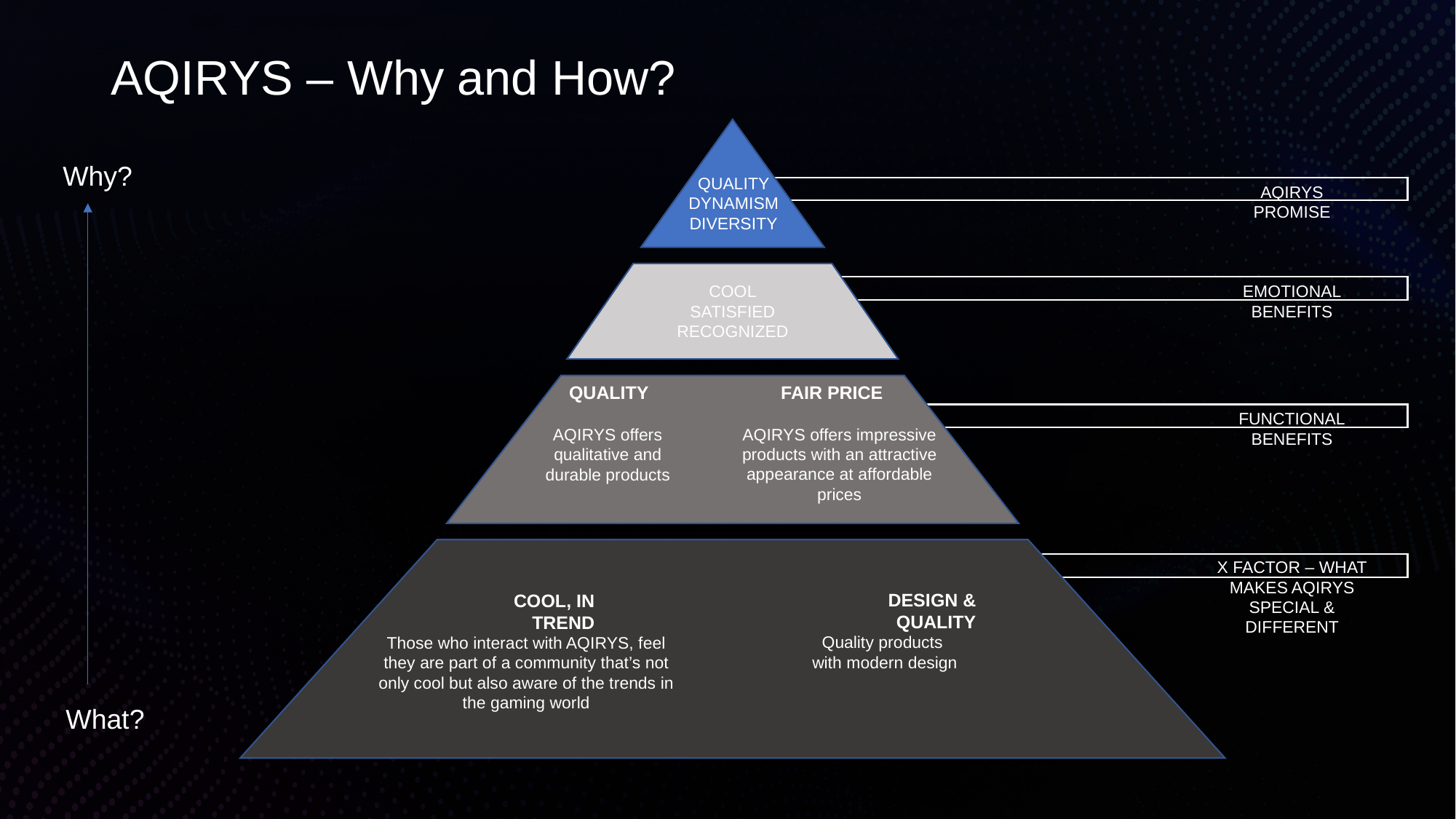

# AQIRYS – Why and How?

Why?
QUALITY
DYNAMISM
DIVERSITY
AQIRYS
PROMISE

COOL
SATISFIED
RECOGNIZED
EMOTIONAL
BENEFITS

QUALITY
AQIRYS offers qualitative and durable products
FAIR PRICE
AQIRYS offers impressive products with an attractive appearance at affordable prices
FUNCTIONAL
BENEFITS

X FACTOR – WHAT MAKES AQIRYS
SPECIAL & DIFFERENT
DESIGN & QUALITY
Quality products
with modern design
COOL, IN TREND
Those who interact with AQIRYS, feel they are part of a community that’s not only cool but also aware of the trends in the gaming world

What?